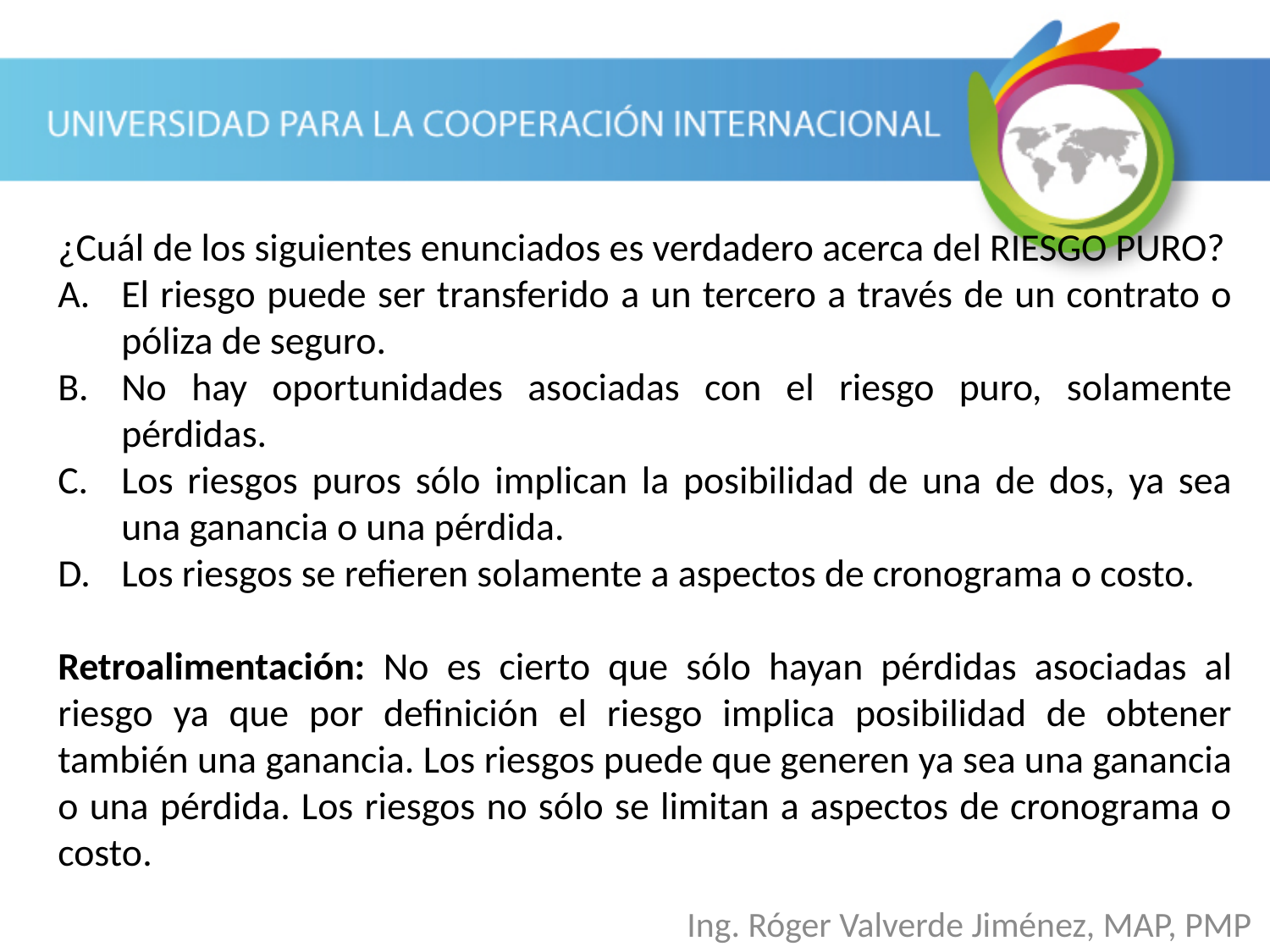

¿Cuál de los siguientes enunciados es verdadero acerca del RIESGO PURO?
El riesgo puede ser transferido a un tercero a través de un contrato o póliza de seguro.
No hay oportunidades asociadas con el riesgo puro, solamente pérdidas.
Los riesgos puros sólo implican la posibilidad de una de dos, ya sea una ganancia o una pérdida.
Los riesgos se refieren solamente a aspectos de cronograma o costo.

Retroalimentación: No es cierto que sólo hayan pérdidas asociadas al riesgo ya que por definición el riesgo implica posibilidad de obtener también una ganancia. Los riesgos puede que generen ya sea una ganancia o una pérdida. Los riesgos no sólo se limitan a aspectos de cronograma o costo.

Ing. Róger Valverde Jiménez, MAP, PMP